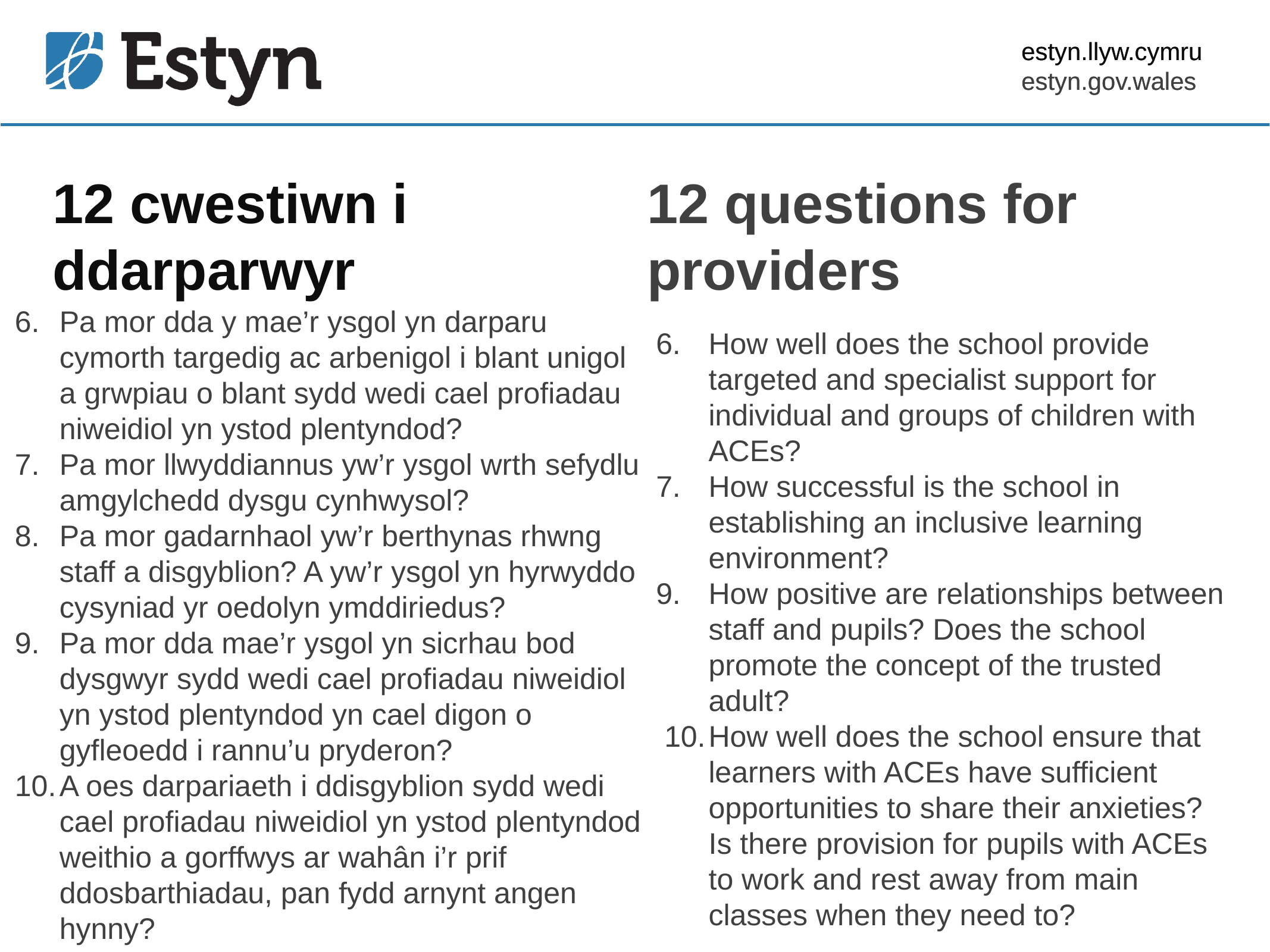

estyn.llyw.cymru
estyn.gov.wales
# 12 cwestiwn i ddarparwyr
12 questions for providers
Pa mor dda y mae’r ysgol yn darparu cymorth targedig ac arbenigol i blant unigol a grwpiau o blant sydd wedi cael profiadau niweidiol yn ystod plentyndod?
Pa mor llwyddiannus yw’r ysgol wrth sefydlu amgylchedd dysgu cynhwysol?
Pa mor gadarnhaol yw’r berthynas rhwng staff a disgyblion? A yw’r ysgol yn hyrwyddo cysyniad yr oedolyn ymddiriedus?
Pa mor dda mae’r ysgol yn sicrhau bod dysgwyr sydd wedi cael profiadau niweidiol yn ystod plentyndod yn cael digon o gyfleoedd i rannu’u pryderon?
A oes darpariaeth i ddisgyblion sydd wedi cael profiadau niweidiol yn ystod plentyndod weithio a gorffwys ar wahân i’r prif ddosbarthiadau, pan fydd arnynt angen hynny?
6.	How well does the school provide targeted and specialist support for individual and groups of children with ACEs?
7. 	How successful is the school in     establishing an inclusive learning environment?
9.	How positive are relationships between staff and pupils? Does the school promote the concept of the trusted adult?
 10.	How well does the school ensure that  learners with ACEs have sufficient     opportunities to share their anxieties? Is there provision for pupils with ACEs to work and rest away from main classes when they need to?